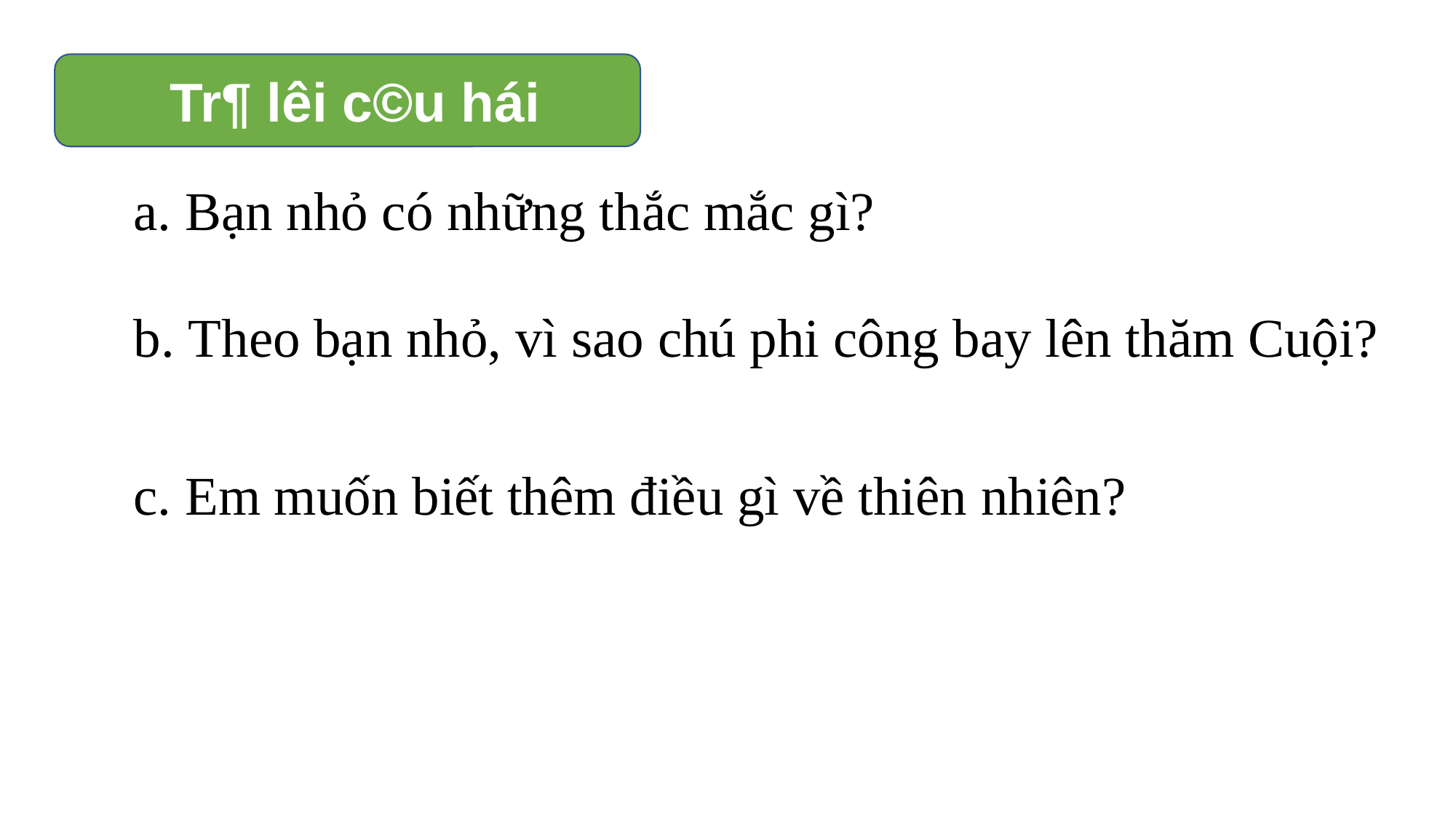

Tr¶ lêi c©u hái
a. Bạn nhỏ có những thắc mắc gì?
b. Theo bạn nhỏ, vì sao chú phi công bay lên thăm Cuội?
c. Em muốn biết thêm điều gì về thiên nhiên?